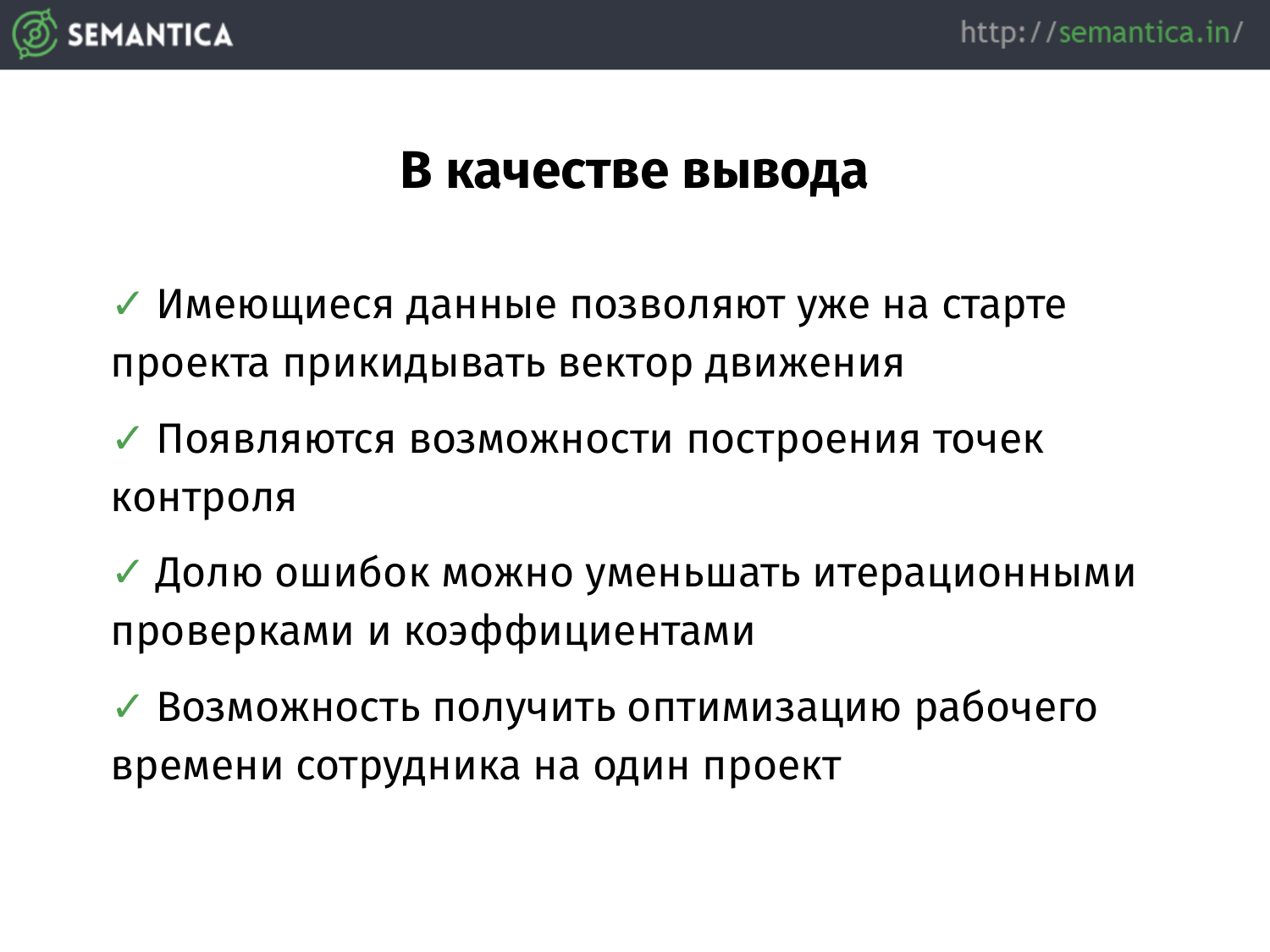

В качестве вывода

✓ Имеющиеся данные позволяют уже на старте проекта прикидывать вектор движения
✓ Появляются возможности построения точек контроля
✓ Долю ошибок можно уменьшать итерационными проверками и коэффициентами
✓ Возможность получить оптимизацию рабочего времени сотрудника на один проект